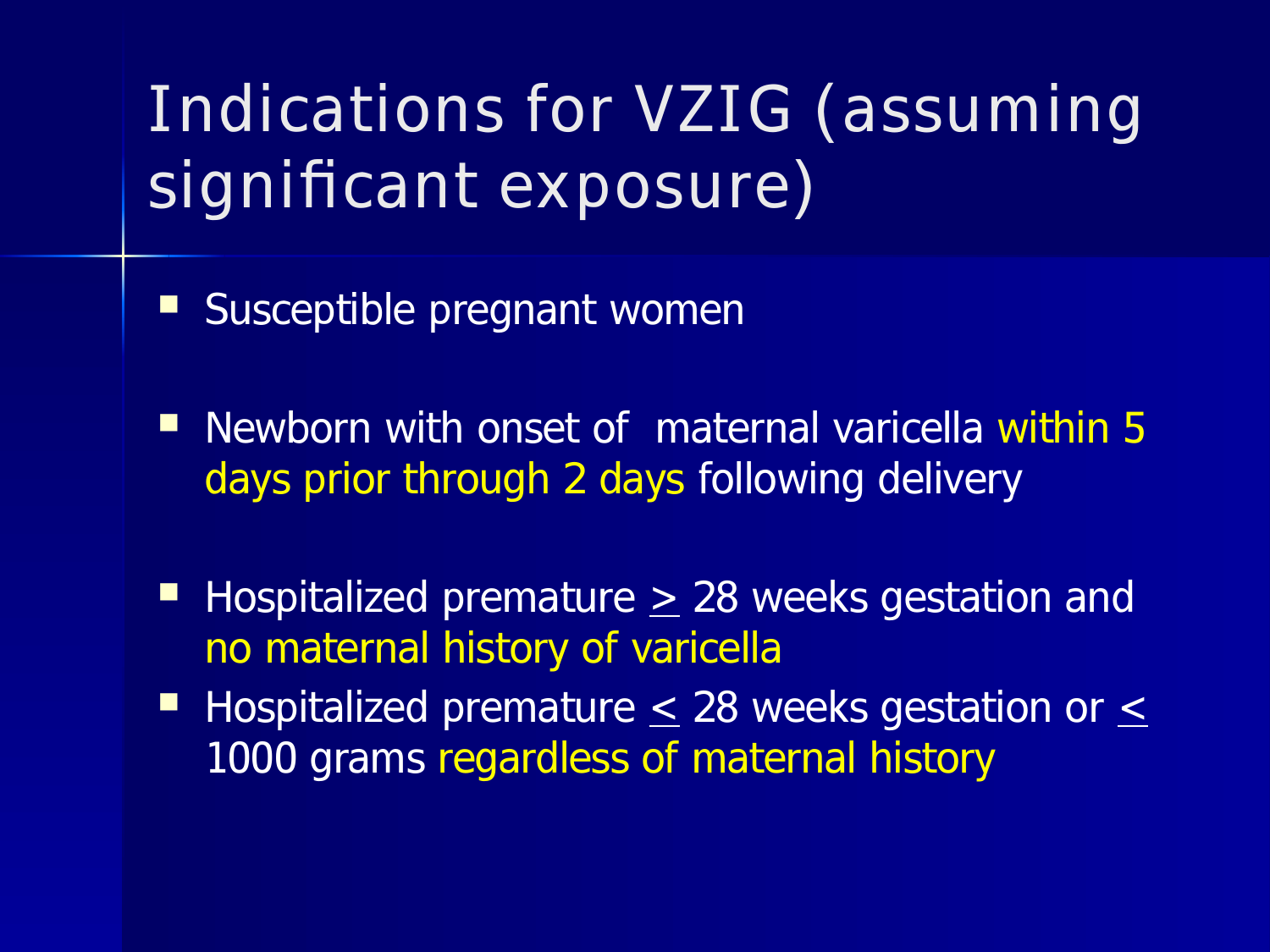

# Indications for VZIG (assuming significant exposure)
Susceptible pregnant women

Newborn with onset of  maternal varicella within 5 days prior through 2 days following delivery

Hospitalized premature > 28 weeks gestation and no maternal history of varicella
Hospitalized premature < 28 weeks gestation or < 1000 grams regardless of maternal history